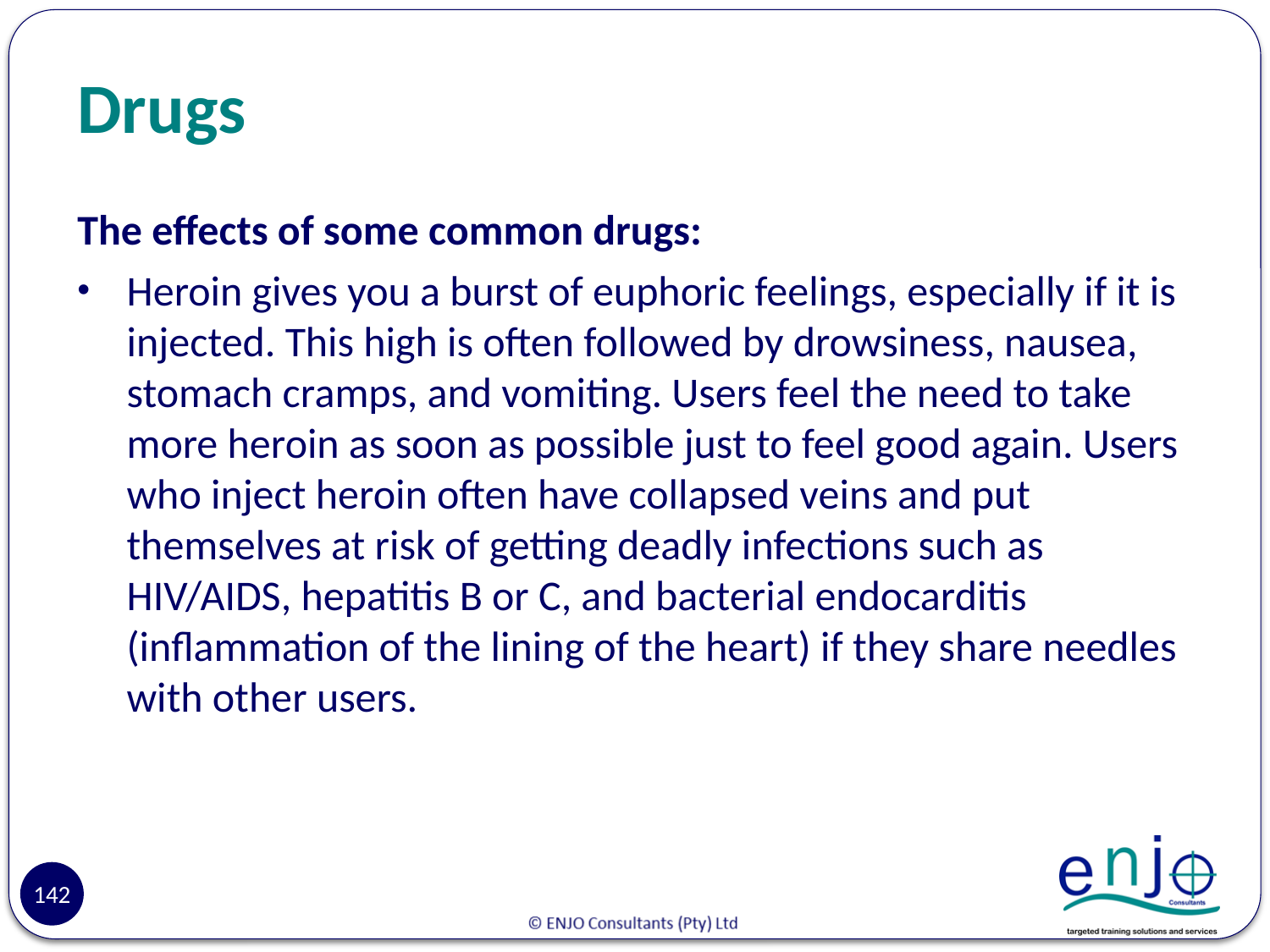

# Drugs
The effects of some common drugs:
Heroin gives you a burst of euphoric feelings, especially if it is injected. This high is often followed by drowsiness, nausea, stomach cramps, and vomiting. Users feel the need to take more heroin as soon as possible just to feel good again. Users who inject heroin often have collapsed veins and put themselves at risk of getting deadly infections such as HIV/AIDS, hepatitis B or C, and bacterial endocarditis (inflammation of the lining of the heart) if they share needles with other users.
142